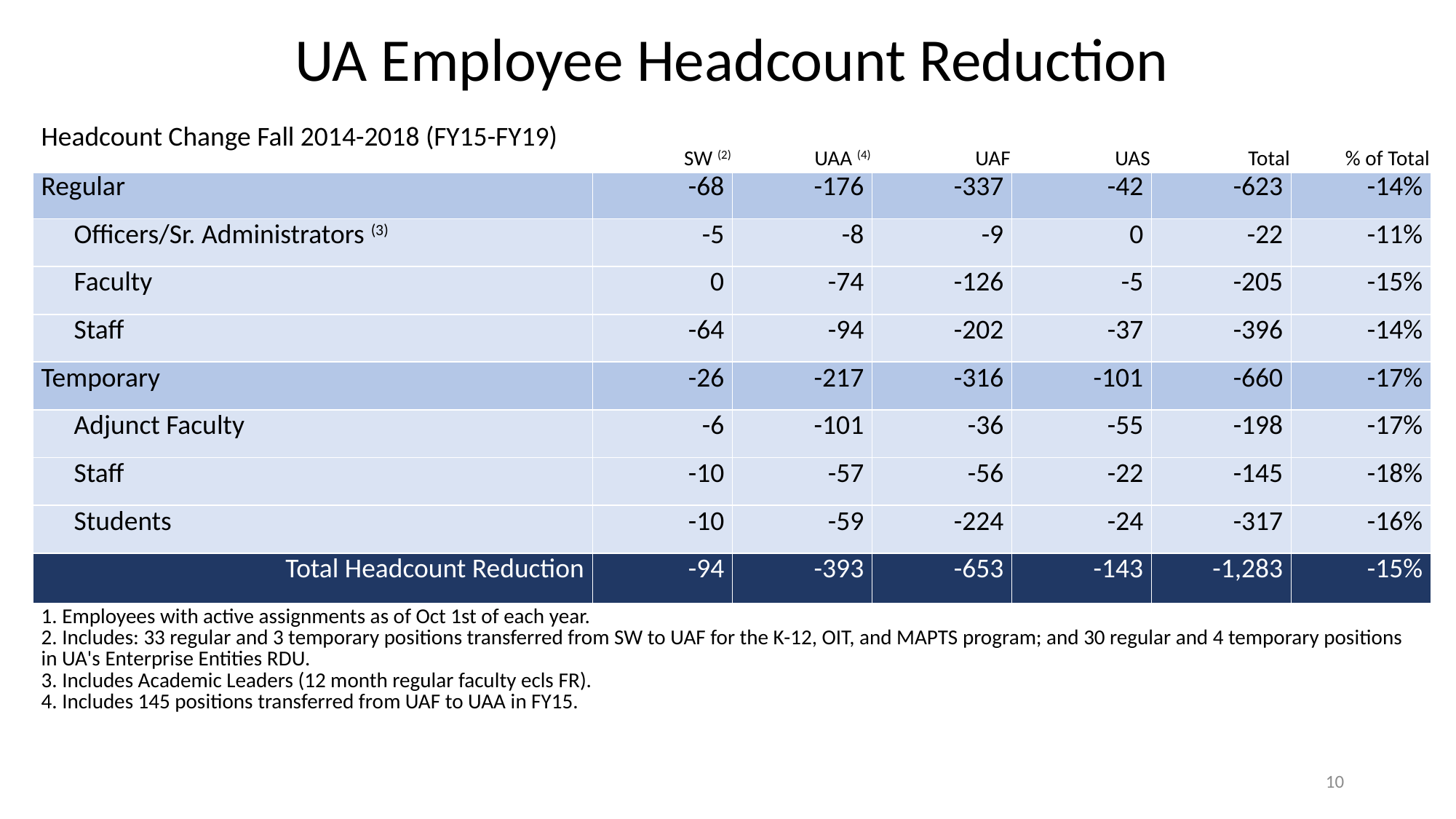

# UA Employee Headcount Reduction
| Headcount Change Fall 2014-2018 (FY15-FY19) | SW (2) | UAA (4) | UAF | UAS | Total | % of Total |
| --- | --- | --- | --- | --- | --- | --- |
| Regular | -68 | -176 | -337 | -42 | -623 | -14% |
| Officers/Sr. Administrators (3) | -5 | -8 | -9 | 0 | -22 | -11% |
| Faculty | 0 | -74 | -126 | -5 | -205 | -15% |
| Staff | -64 | -94 | -202 | -37 | -396 | -14% |
| Temporary | -26 | -217 | -316 | -101 | -660 | -17% |
| Adjunct Faculty | -6 | -101 | -36 | -55 | -198 | -17% |
| Staff | -10 | -57 | -56 | -22 | -145 | -18% |
| Students | -10 | -59 | -224 | -24 | -317 | -16% |
| Total Headcount Reduction | -94 | -393 | -653 | -143 | -1,283 | -15% |
| 1. Employees with active assignments as of Oct 1st of each year. 2. Includes: 33 regular and 3 temporary positions transferred from SW to UAF for the K-12, OIT, and MAPTS program; and 30 regular and 4 temporary positions in UA's Enterprise Entities RDU. 3. Includes Academic Leaders (12 month regular faculty ecls FR). 4. Includes 145 positions transferred from UAF to UAA in FY15. |  |  |  |  |  |  |
10